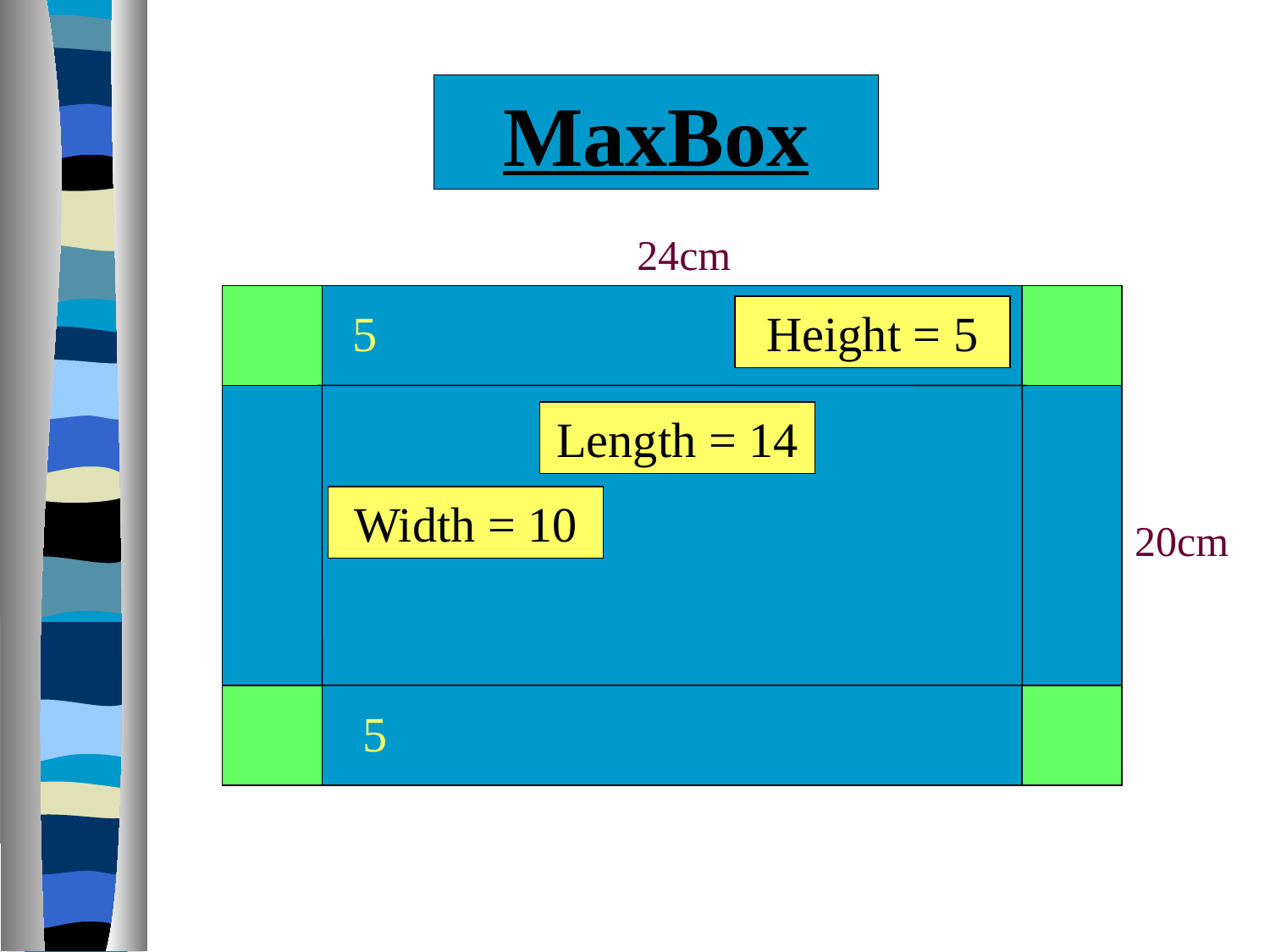

MaxBox
24cm

5
Height = 5

Length = 14
Width = 10
20cm

5